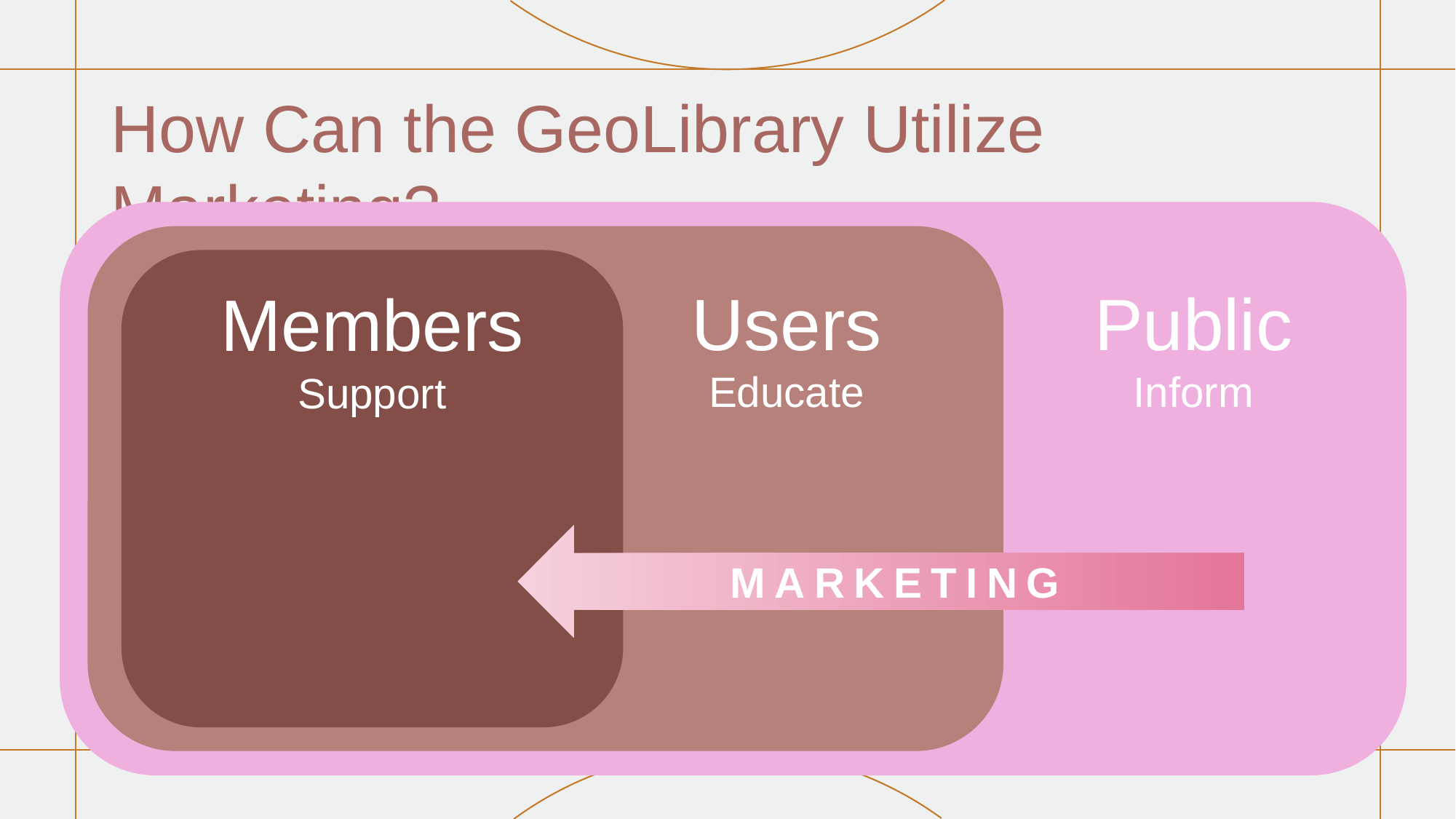

# How Can the GeoLibrary Utilize Marketing?

Members
Support
Users
Educate
Public
Inform
MARKETING